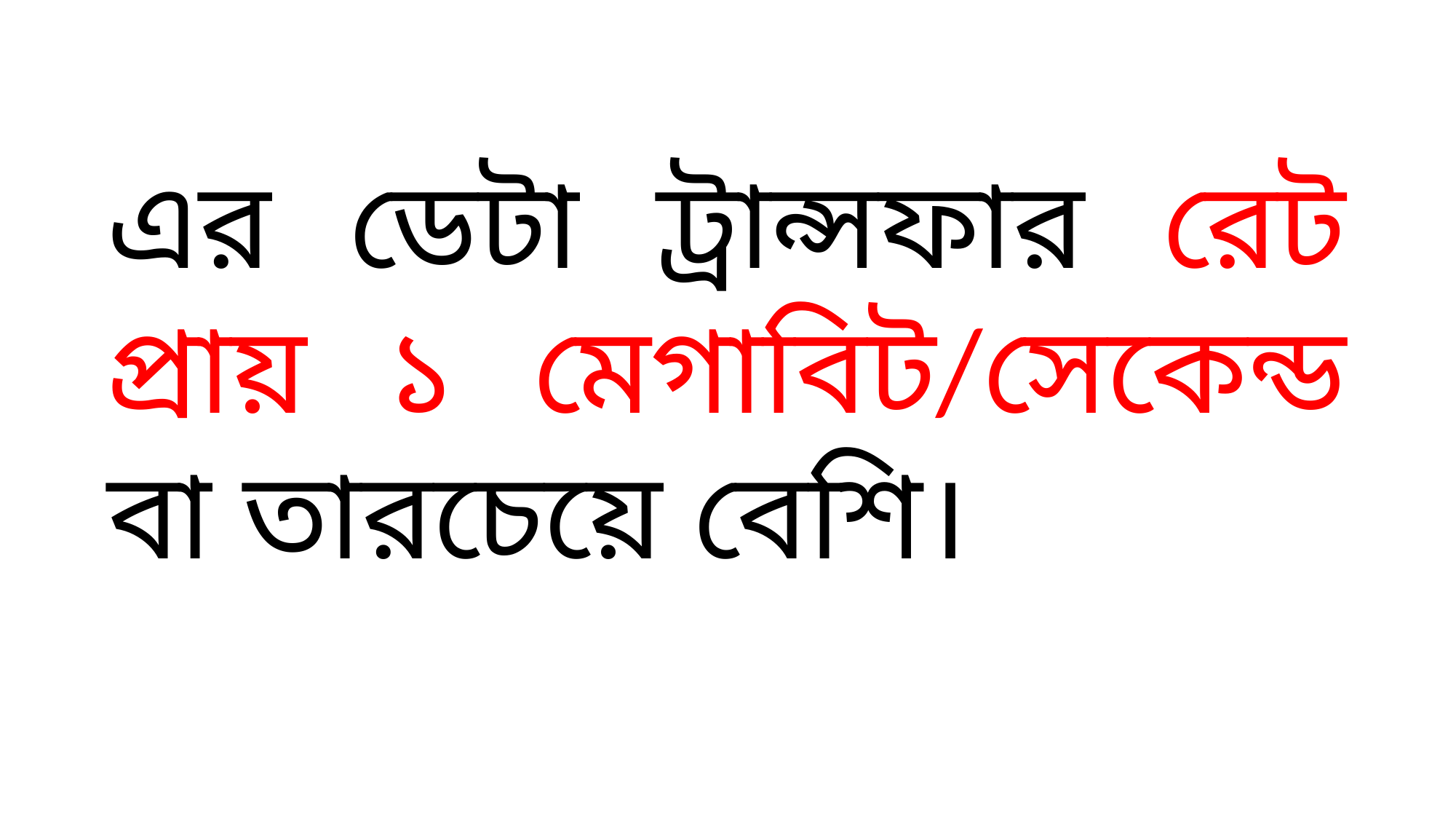

এর ডেটা ট্রান্সফার রেট প্রায় ১ মেগাবিট/সেকেন্ড বা তারচেয়ে বেশি।